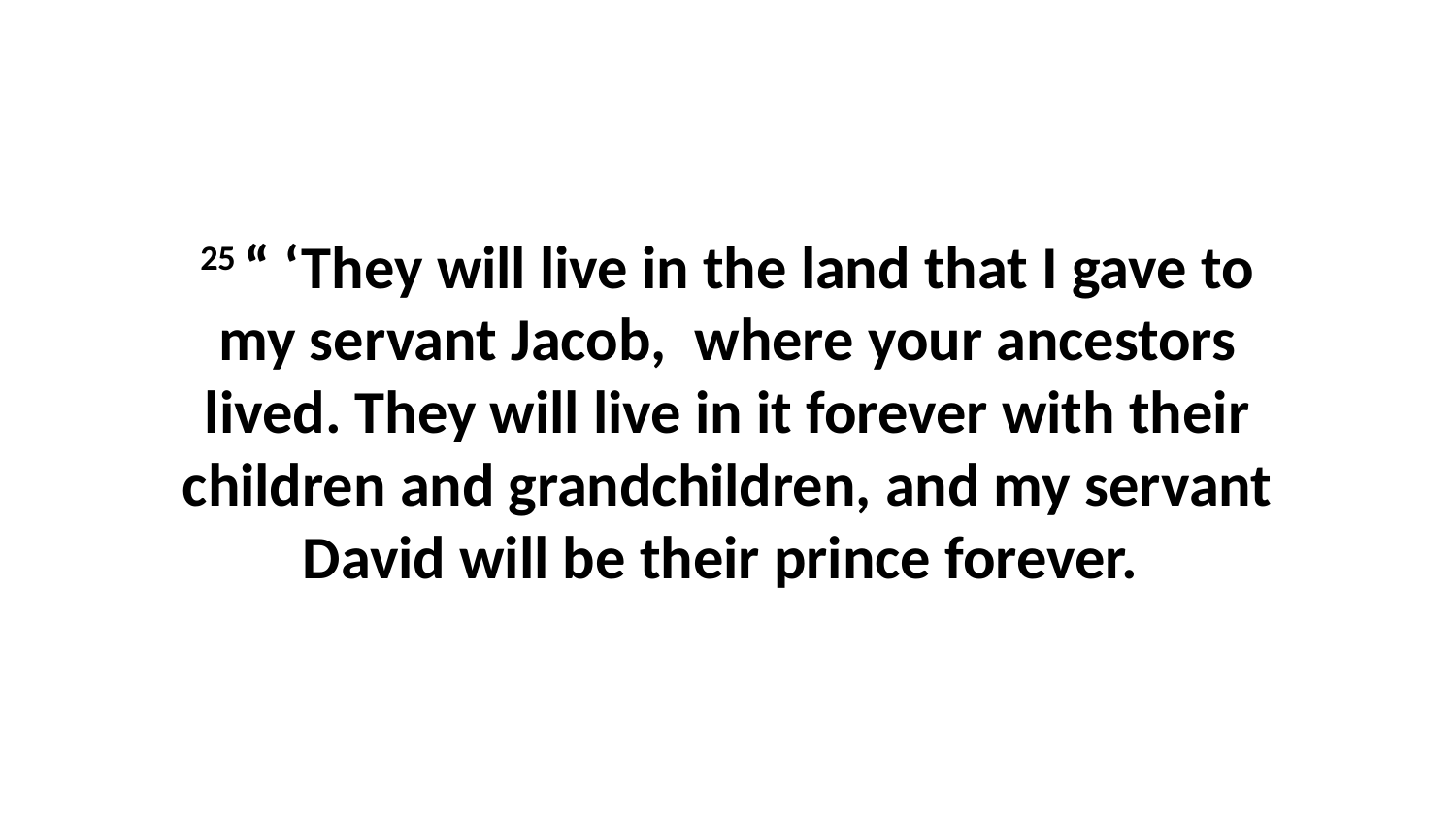

25 “ ‘They will live in the land that I gave to my servant Jacob,  where your ancestors lived. They will live in it forever with their children and grandchildren, and my servant David will be their prince forever.